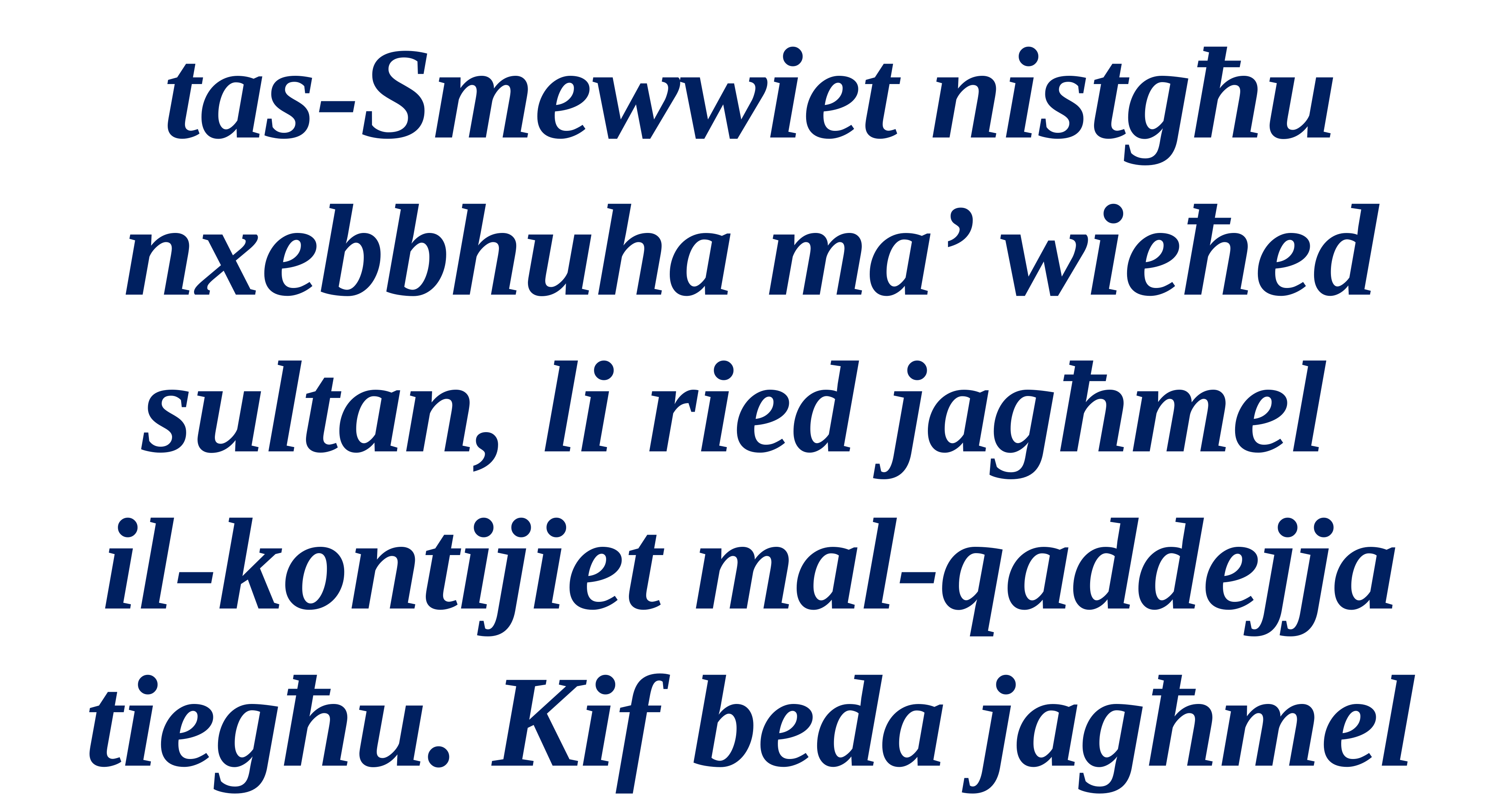

tas-Smewwiet nistgħu nxebbhuha ma’ wieħed sultan, li ried jagħmel
il-kontijiet mal-qaddejja tiegħu. Kif beda jagħmel